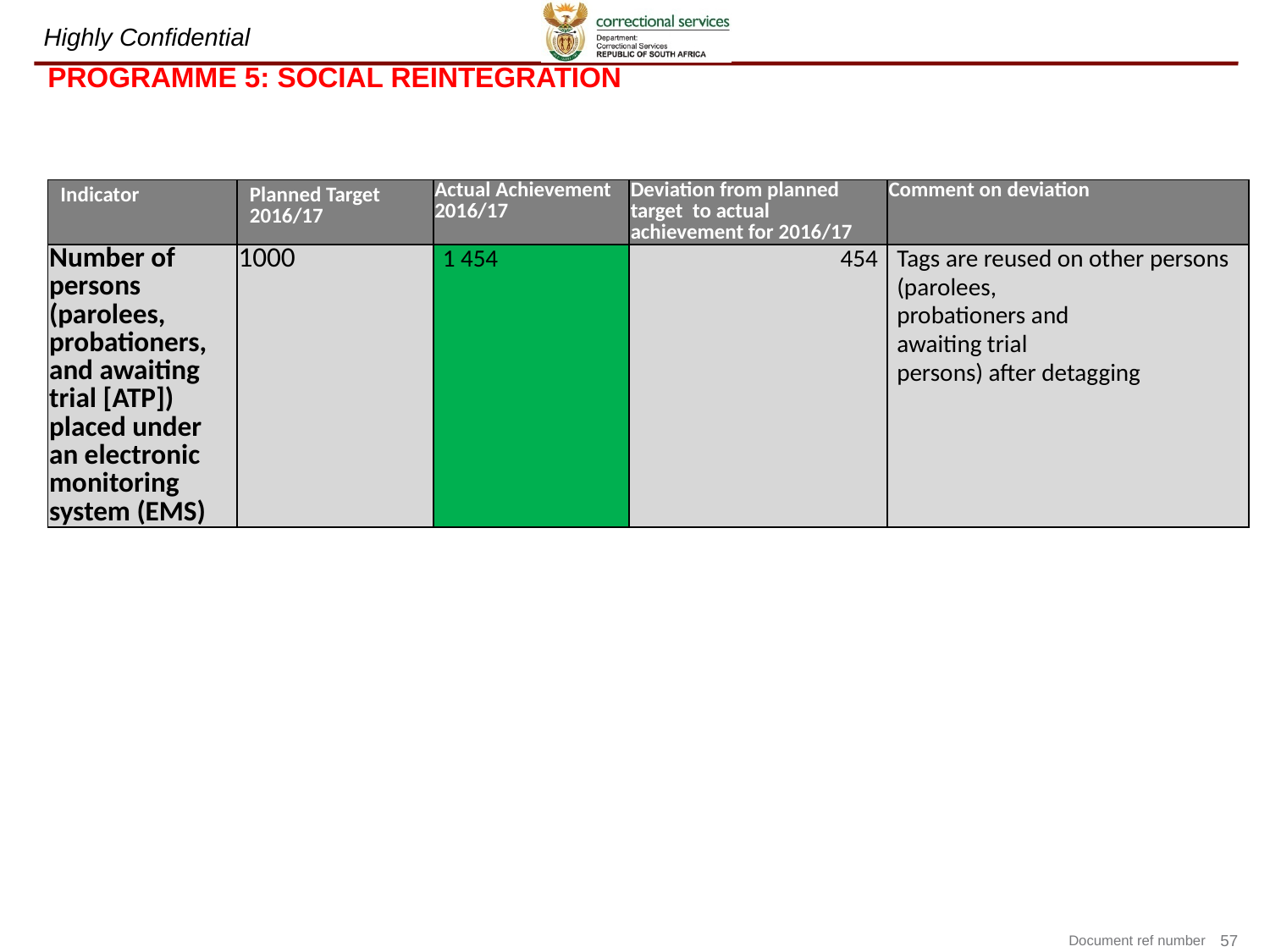

# PROGRAMME 5: SOCIAL REINTEGRATION
| Indicator | Planned Target 2016/17 | Actual Achievement 2016/17 | Deviation from planned target to actual achievement for 2016/17 | Comment on deviation |
| --- | --- | --- | --- | --- |
| Number of persons (parolees, probationers, and awaiting trial [ATP]) placed under an electronic monitoring system (EMS) | 1000 | 1 454 | 454 | Tags are reused on other persons (parolees, probationers and awaiting trial persons) after detagging |